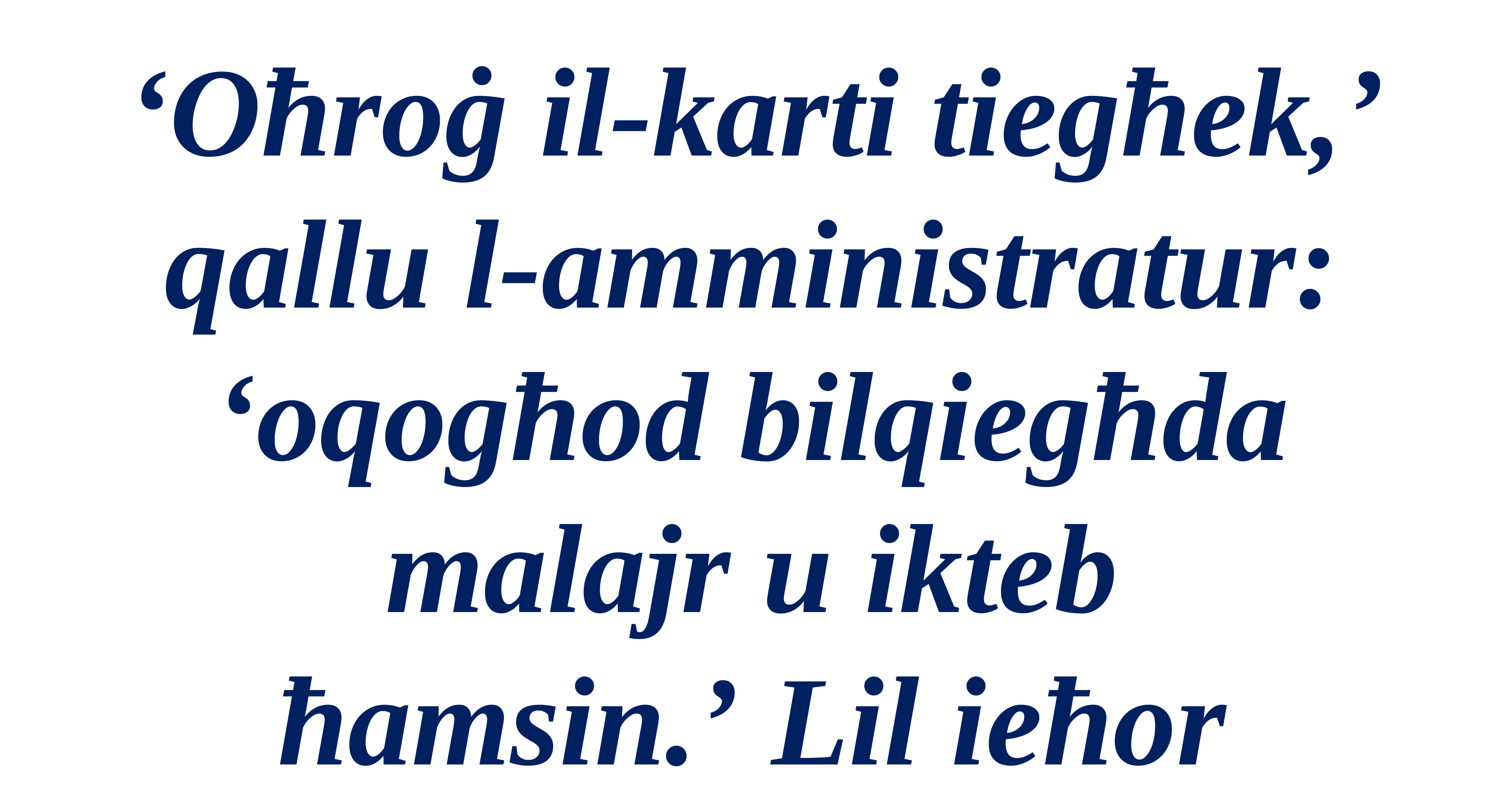

‘Oħroġ il-karti tiegħek,’ qallu l-amministratur: ‘oqogħod bilqiegħda malajr u ikteb
ħamsin.’ Lil ieħor staqsieh: